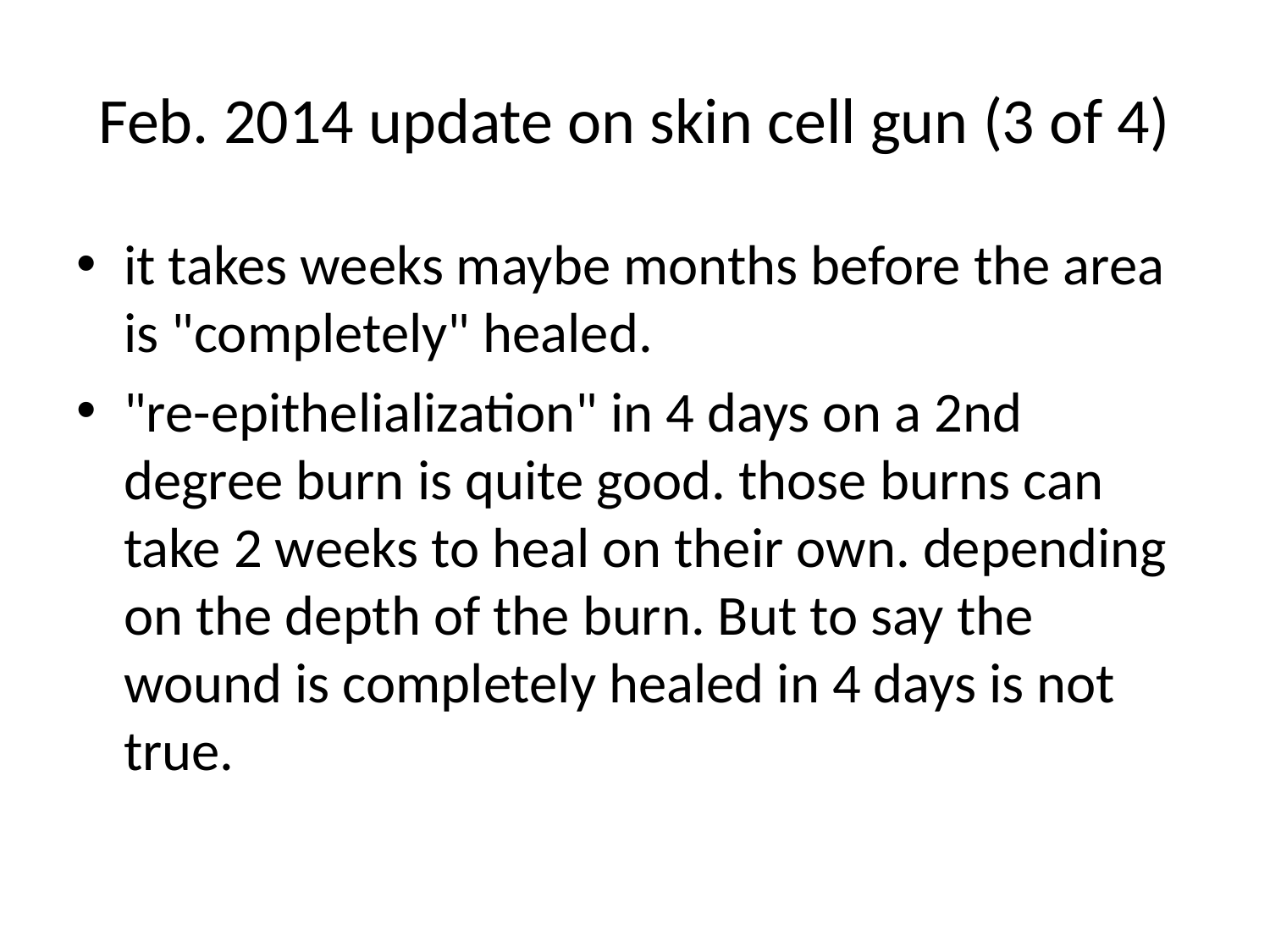

# Feb. 2014 update on skin cell gun (3 of 4)
it takes weeks maybe months before the area is "completely" healed.
"re-epithelialization" in 4 days on a 2nd degree burn is quite good. those burns can take 2 weeks to heal on their own. depending on the depth of the burn. But to say the wound is completely healed in 4 days is not true.